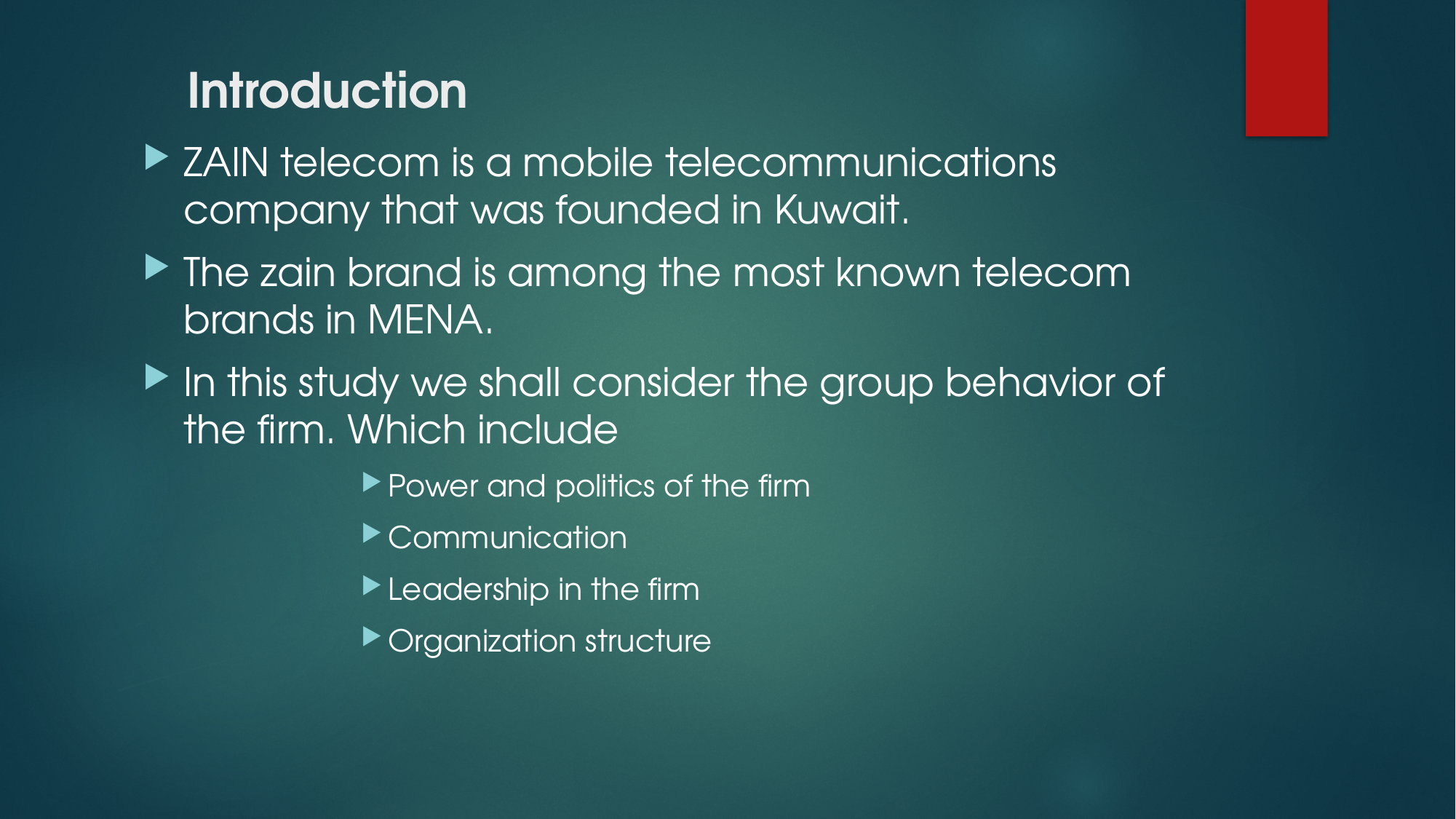

# Introduction
ZAIN telecom is a mobile telecommunications company that was founded in Kuwait.
The zain brand is among the most known telecom brands in MENA.
In this study we shall consider the group behavior of the firm. Which include
Power and politics of the firm
Communication
Leadership in the firm
Organization structure